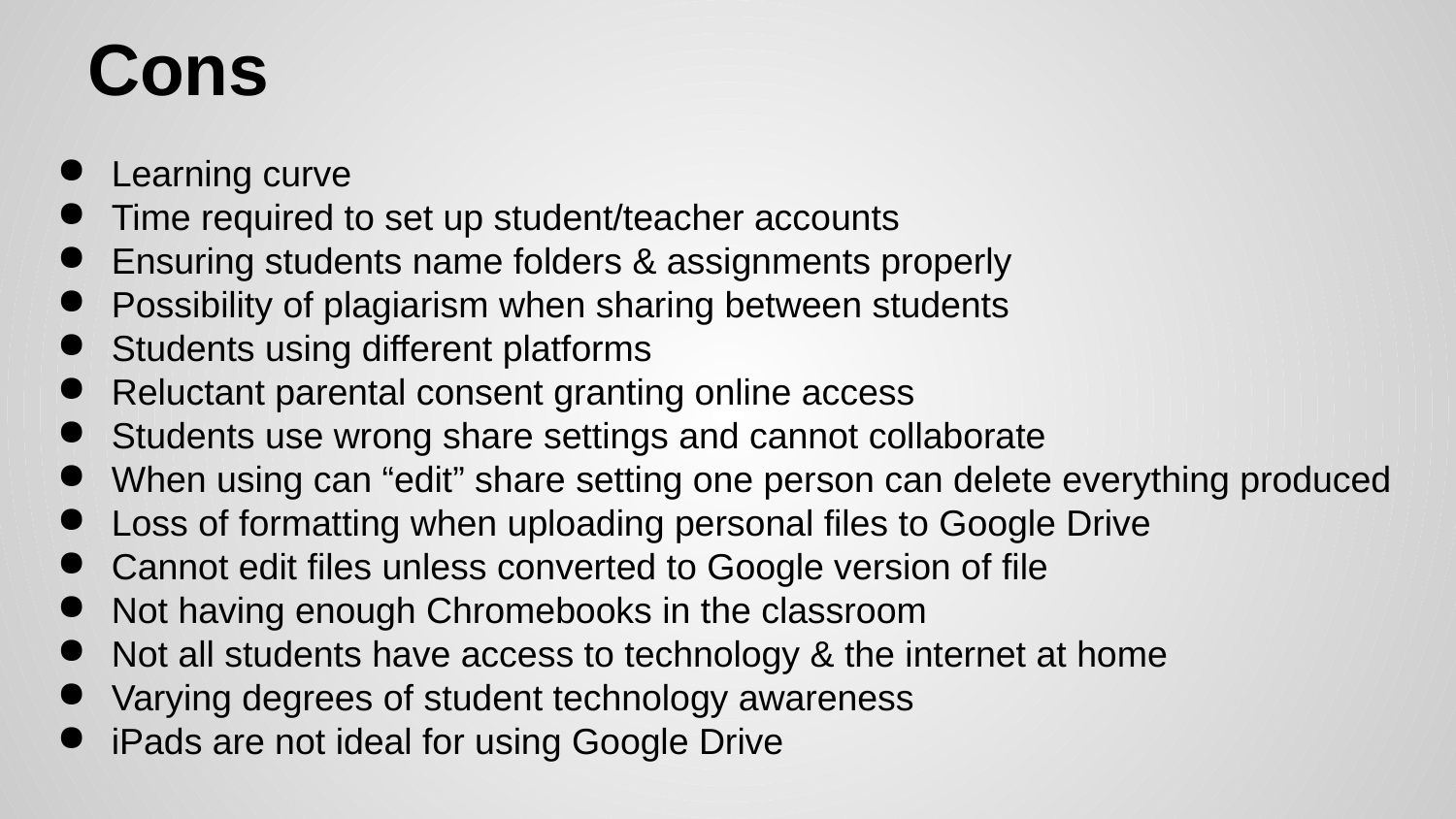

# Cons
Learning curve
Time required to set up student/teacher accounts
Ensuring students name folders & assignments properly
Possibility of plagiarism when sharing between students
Students using different platforms
Reluctant parental consent granting online access
Students use wrong share settings and cannot collaborate
When using can “edit” share setting one person can delete everything produced
Loss of formatting when uploading personal files to Google Drive
Cannot edit files unless converted to Google version of file
Not having enough Chromebooks in the classroom
Not all students have access to technology & the internet at home
Varying degrees of student technology awareness
iPads are not ideal for using Google Drive